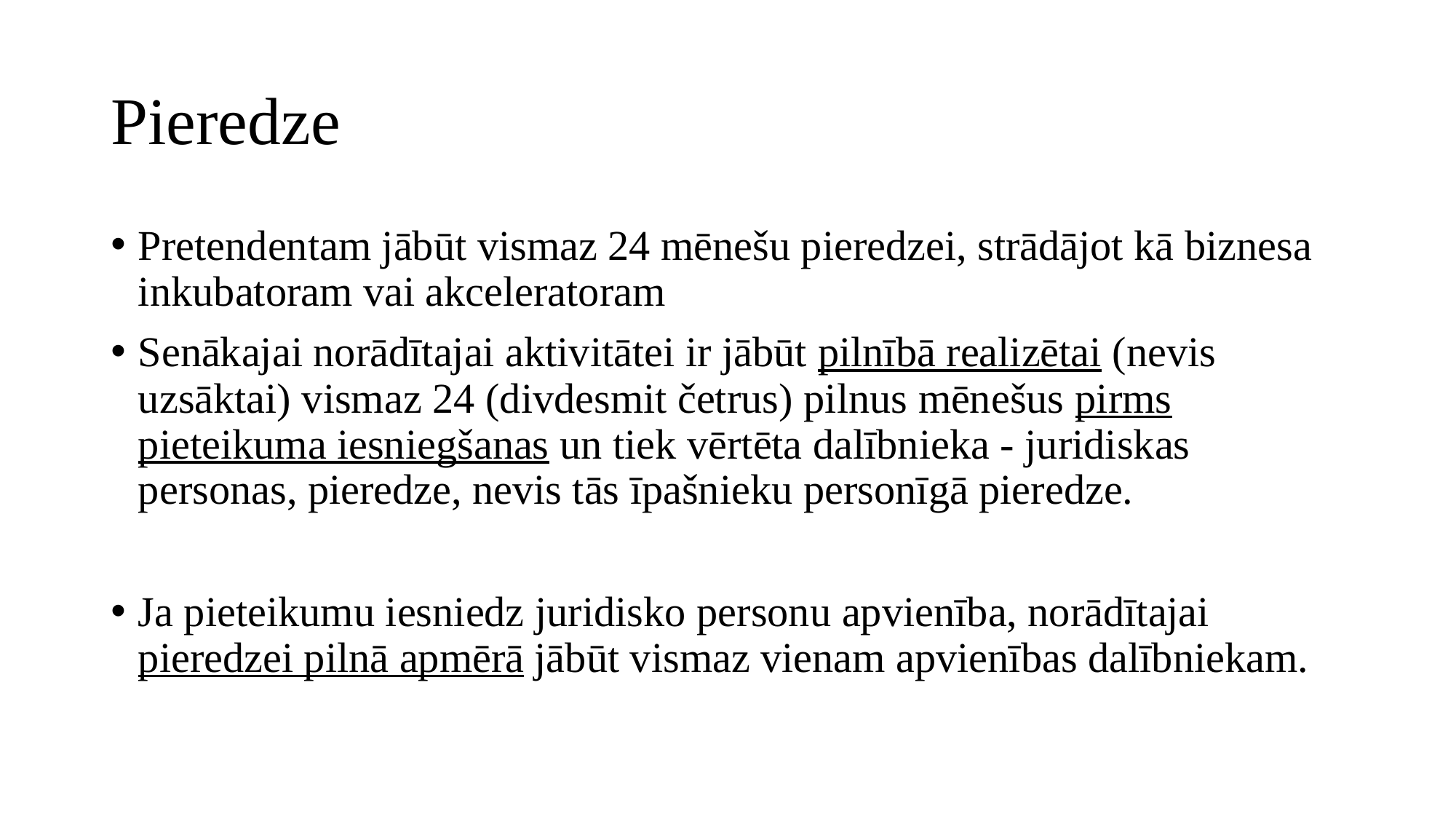

# Pieredze
Pretendentam jābūt vismaz 24 mēnešu pieredzei, strādājot kā biznesa inkubatoram vai akceleratoram
Senākajai norādītajai aktivitātei ir jābūt pilnībā realizētai (nevis uzsāktai) vismaz 24 (divdesmit četrus) pilnus mēnešus pirms pieteikuma iesniegšanas un tiek vērtēta dalībnieka - juridiskas personas, pieredze, nevis tās īpašnieku personīgā pieredze.

Ja pieteikumu iesniedz juridisko personu apvienība, norādītajai pieredzei pilnā apmērā jābūt vismaz vienam apvienības dalībniekam.